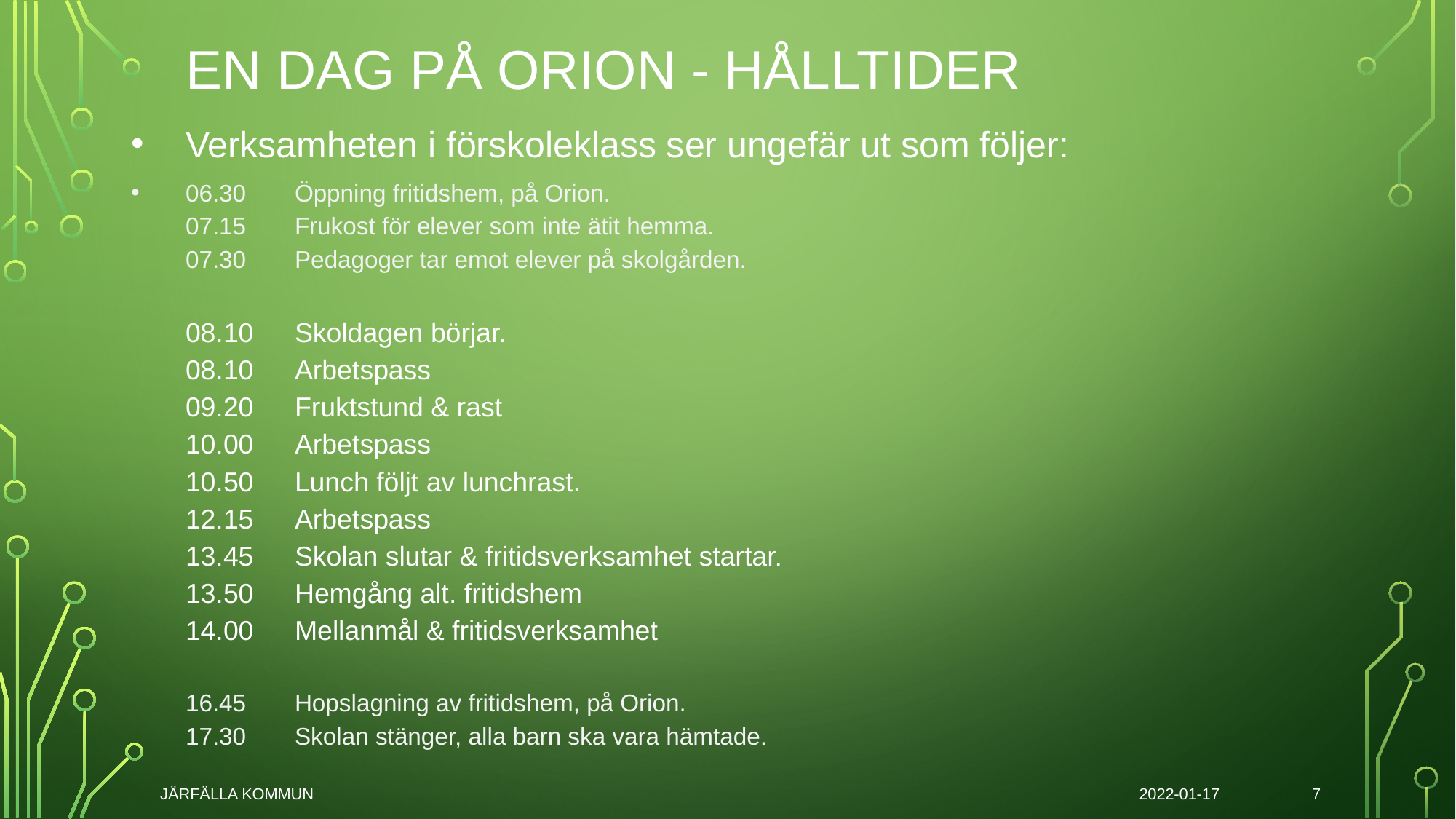

EN DAG PÅ ORION - hålltider
Verksamheten i förskoleklass ser ungefär ut som följer:
06.30	Öppning fritidshem, på Orion.
07.15	Frukost för elever som inte ätit hemma.
07.30	Pedagoger tar emot elever på skolgården.
08.10	Skoldagen börjar.
08.10	Arbetspass
09.20	Fruktstund & rast
10.00 	Arbetspass
10.50	Lunch följt av lunchrast.
12.15	Arbetspass
13.45	Skolan slutar & fritidsverksamhet startar.
13.50	Hemgång alt. fritidshem
14.00	Mellanmål & fritidsverksamhet
16.45	Hopslagning av fritidshem, på Orion.
17.30 	Skolan stänger, alla barn ska vara hämtade.
#
7
JÄRFÄLLA KOMMUN
2022-01-17